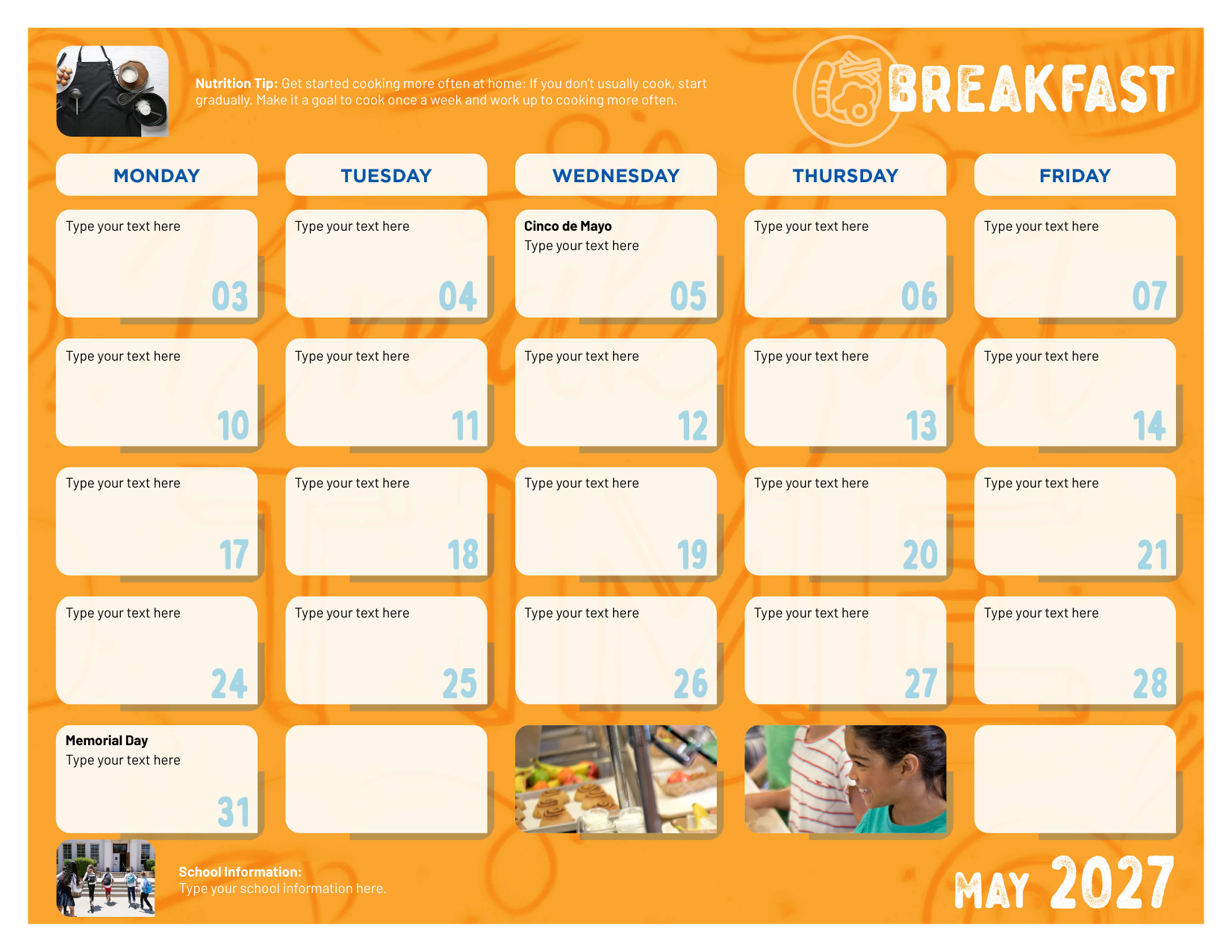

Nutrition Tip: Get started cooking more often at home: If you don’t usually cook, start gradually. Make it a goal to cook once a week and work up to cooking more often.
| Type your text here |  | Type your text here |  | Cinco de Mayo Type your text here |  | Type your text here |  | Type your text here |
| --- | --- | --- | --- | --- | --- | --- | --- | --- |
|  |  |  |  |  |  |  |  |  |
| Type your text here |  | Type your text here |  | Type your text here |  | Type your text here |  | Type your text here |
|  |  |  |  |  |  |  |  |  |
| Type your text here |  | Type your text here |  | Type your text here |  | Type your text here |  | Type your text here |
|  |  |  |  |  |  |  |  |  |
| Type your text here |  | Type your text here |  | Type your text here |  | Type your text here |  | Type your text here |
|  |  |  |  |  |  |  |  |  |
| Memorial Day Type your text here |  |  |  |  |  |  |  |  |
School Information:
Type your school information here.